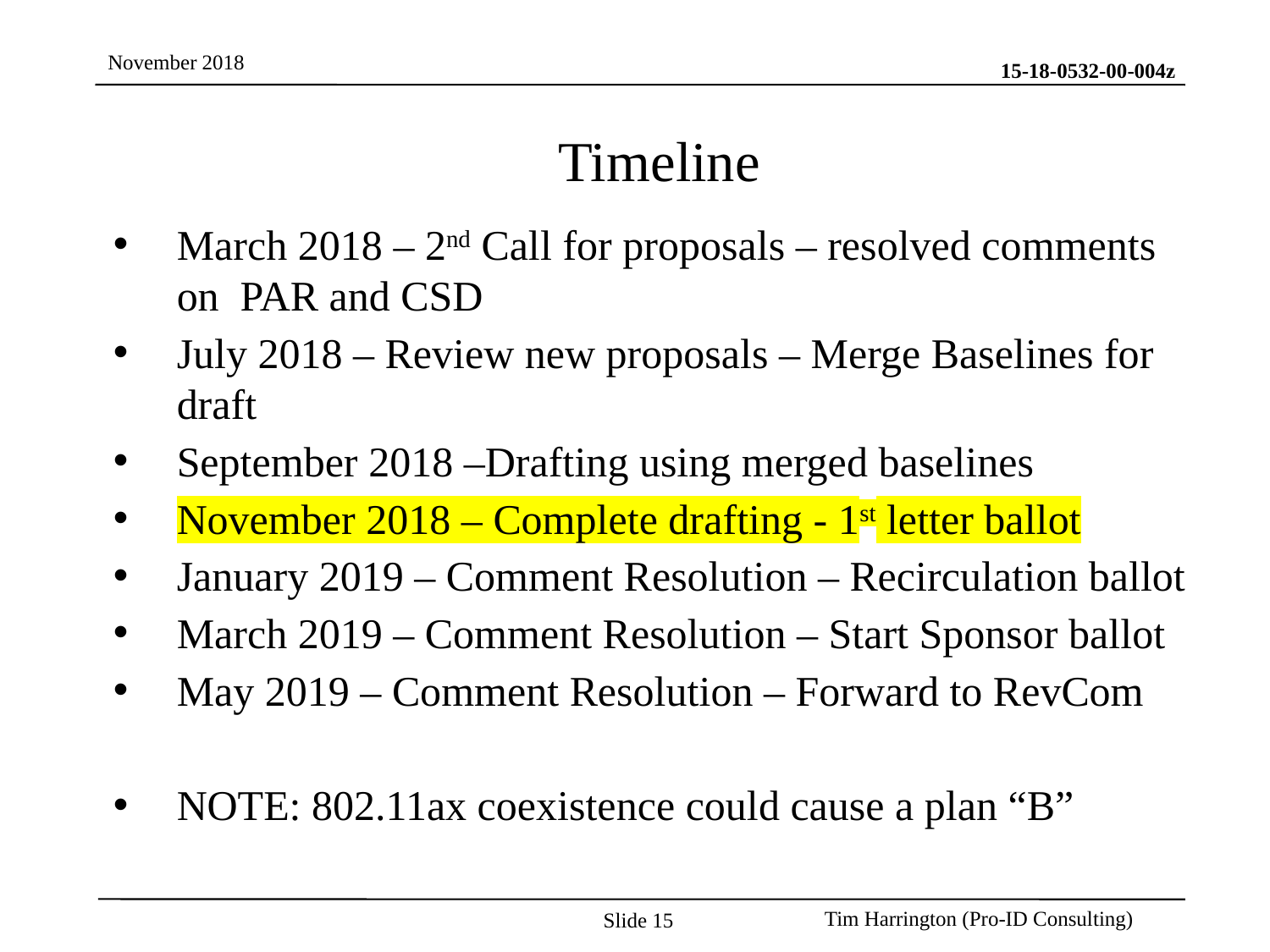

Timeline
March 2018 – 2nd Call for proposals – resolved comments on  PAR and CSD
July 2018 – Review new proposals – Merge Baselines for draft
September 2018 –Drafting using merged baselines
November 2018 – Complete drafting - 1st letter ballot
January 2019 – Comment Resolution – Recirculation ballot
March 2019 – Comment Resolution – Start Sponsor ballot
May 2019 – Comment Resolution – Forward to RevCom

NOTE: 802.11ax coexistence could cause a plan “B”

Slide 15